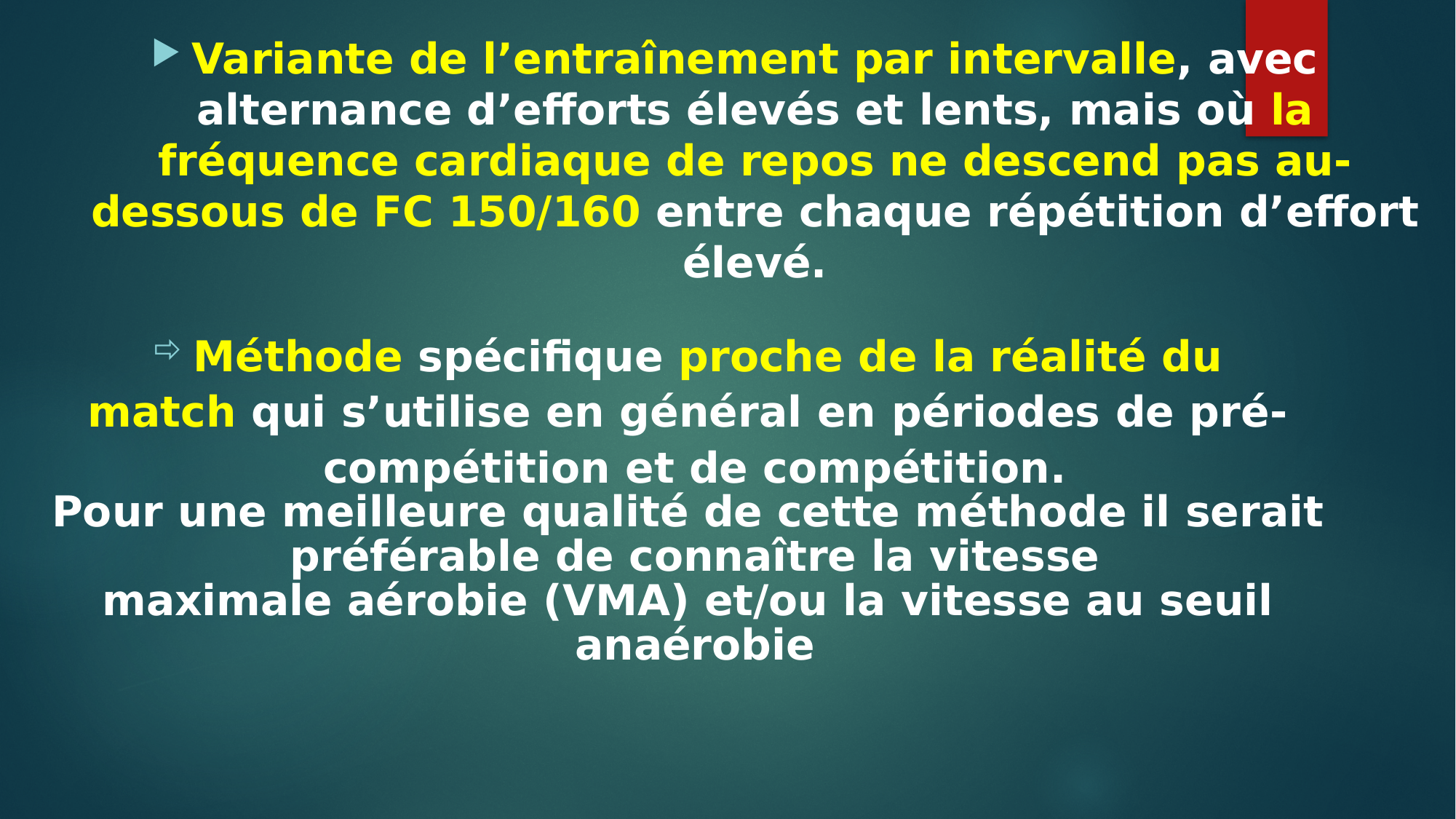

Variante de l’entraînement par intervalle, avec alternance d’efforts élevés et lents, mais où la fréquence cardiaque de repos ne descend pas au-dessous de FC 150/160 entre chaque répétition d’effort élevé.

Méthode spécifique proche de la réalité du

match qui s’utilise en général en périodes de pré-

compétition et de compétition.
Pour une meilleure qualité de cette méthode il serait
préférable de connaître la vitesse
maximale aérobie (VMA) et/ou la vitesse au seuil
anaérobie